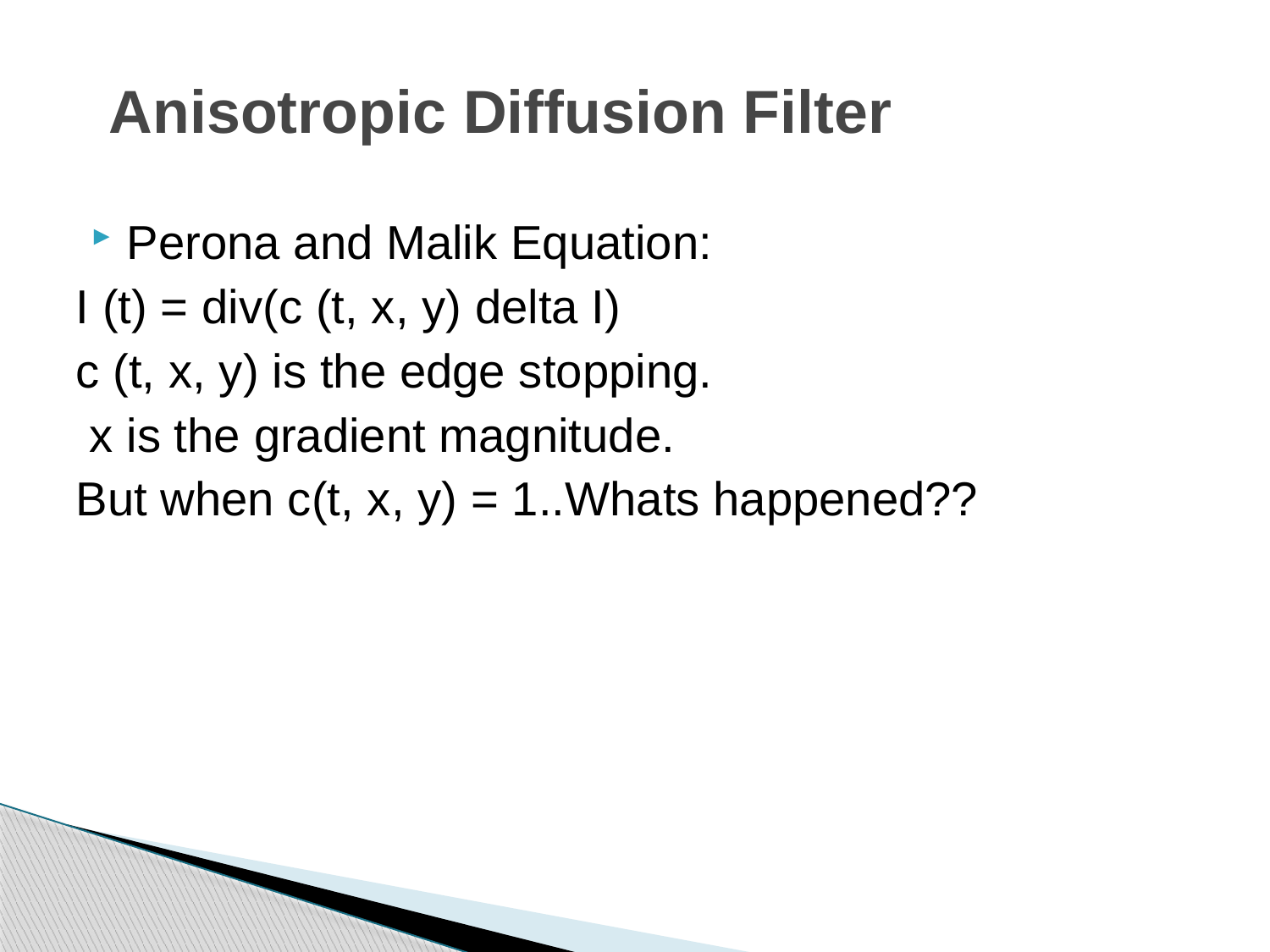

# Anisotropic Diffusion Filter
Perona and Malik Equation:
I (t) = div(c (t, x, y) delta I)
c (t, x, y) is the edge stopping.
 x is the gradient magnitude.
But when c(t, x, y) = 1..Whats happened??